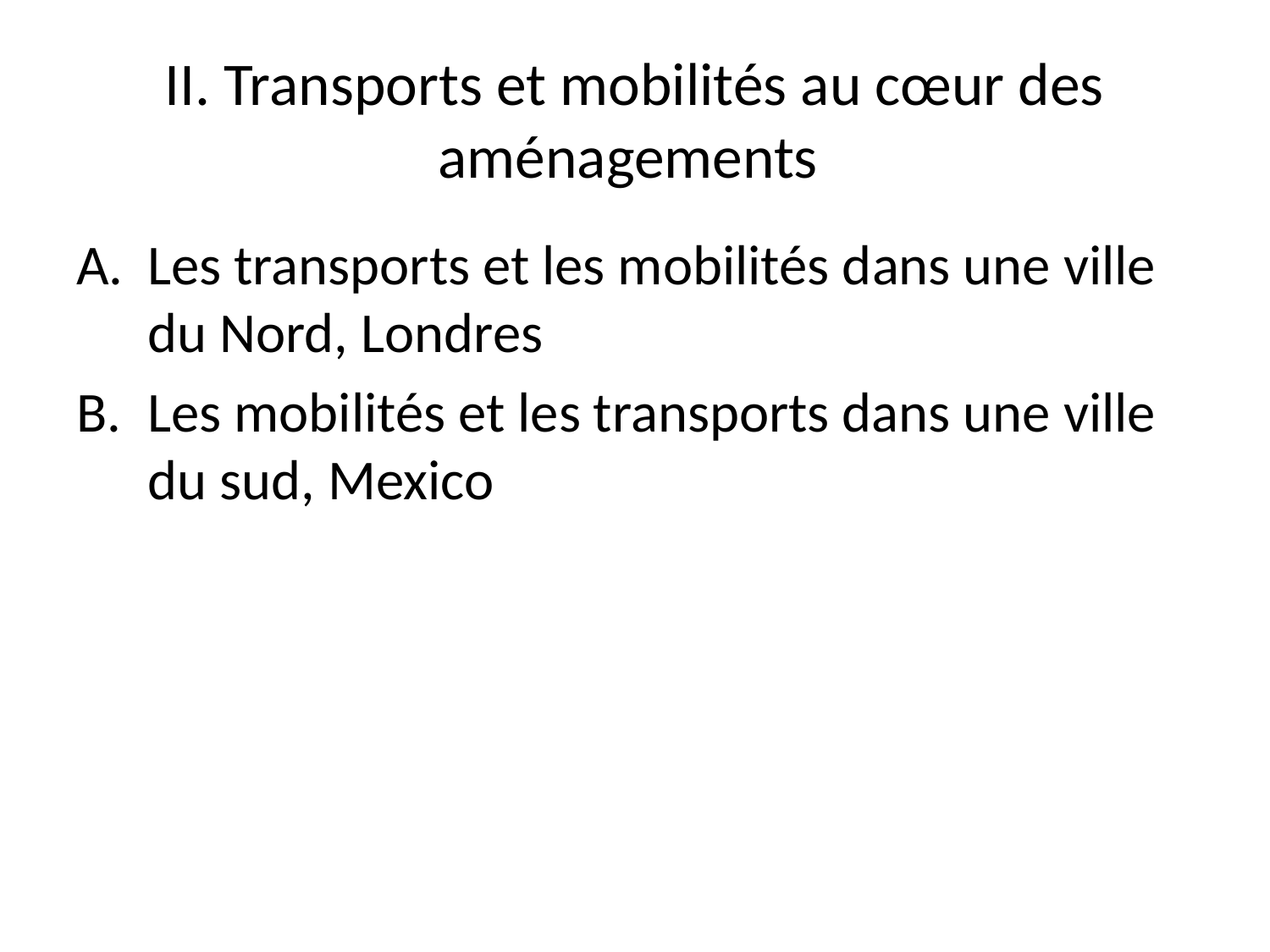

# II. Transports et mobilités au cœur des aménagements
Les transports et les mobilités dans une ville du Nord, Londres
Les mobilités et les transports dans une ville du sud, Mexico